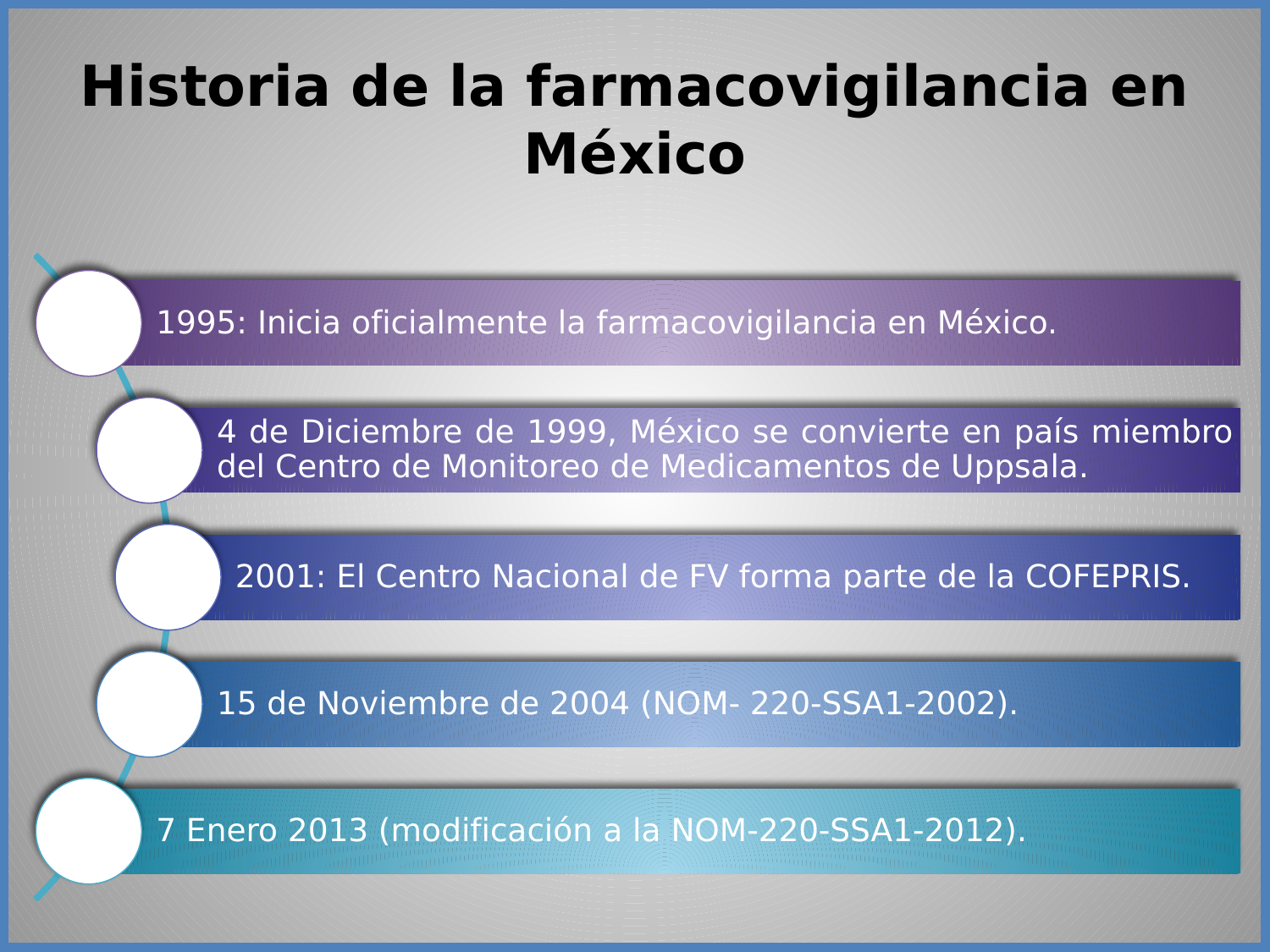

# Historia de la farmacovigilancia en México
1995: Inicia oficialmente la farmacovigilancia en México.
4 de Diciembre de 1999, México se convierte en país miembro del Centro de Monitoreo de Medicamentos de Uppsala.
2001: El Centro Nacional de FV forma parte de la COFEPRIS.
15 de Noviembre de 2004 (NOM- 220-SSA1-2002).
7 Enero 2013 (modificación a la NOM-220-SSA1-2012).